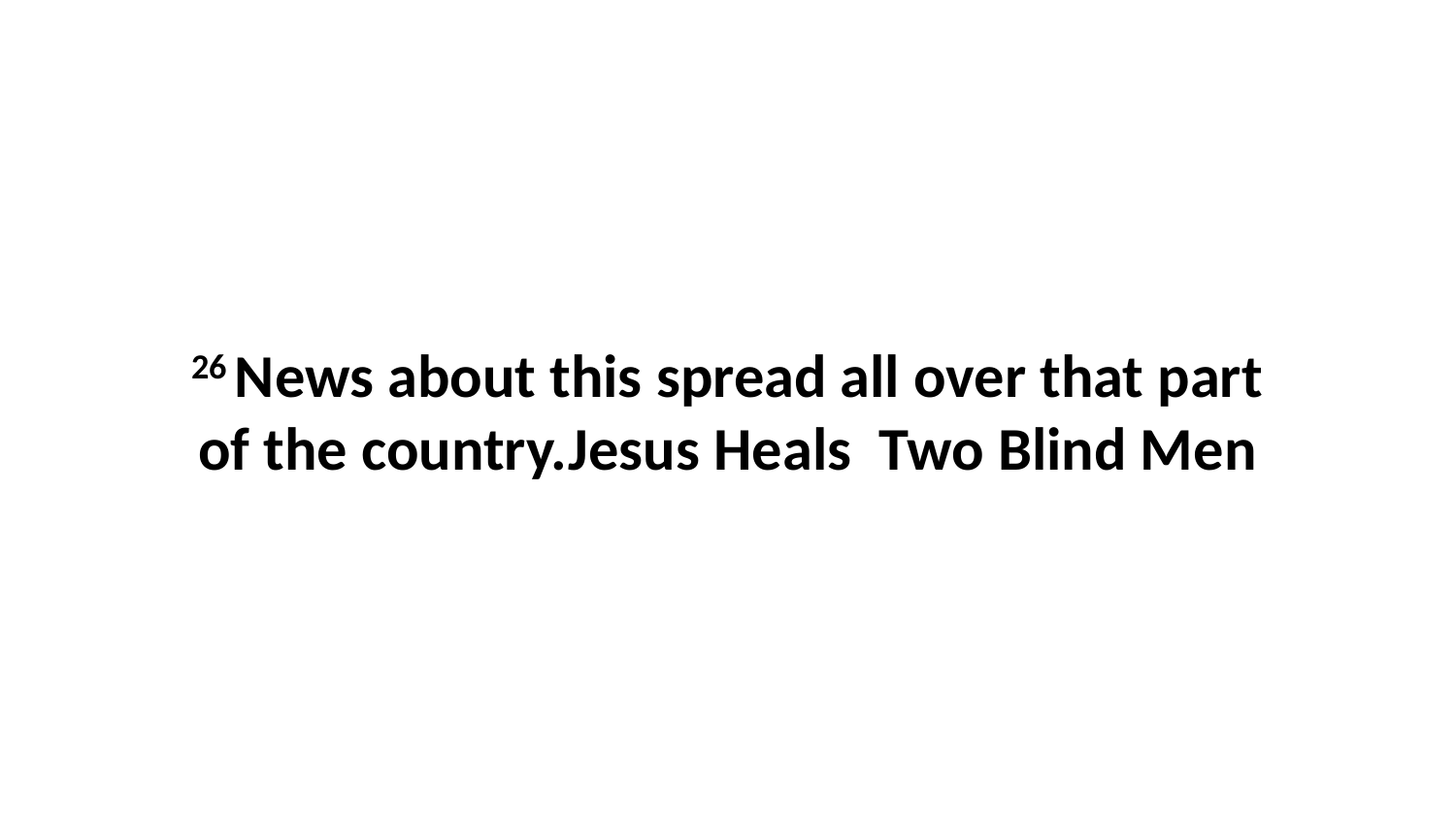

26 News about this spread all over that part of the country.Jesus Heals  Two Blind Men